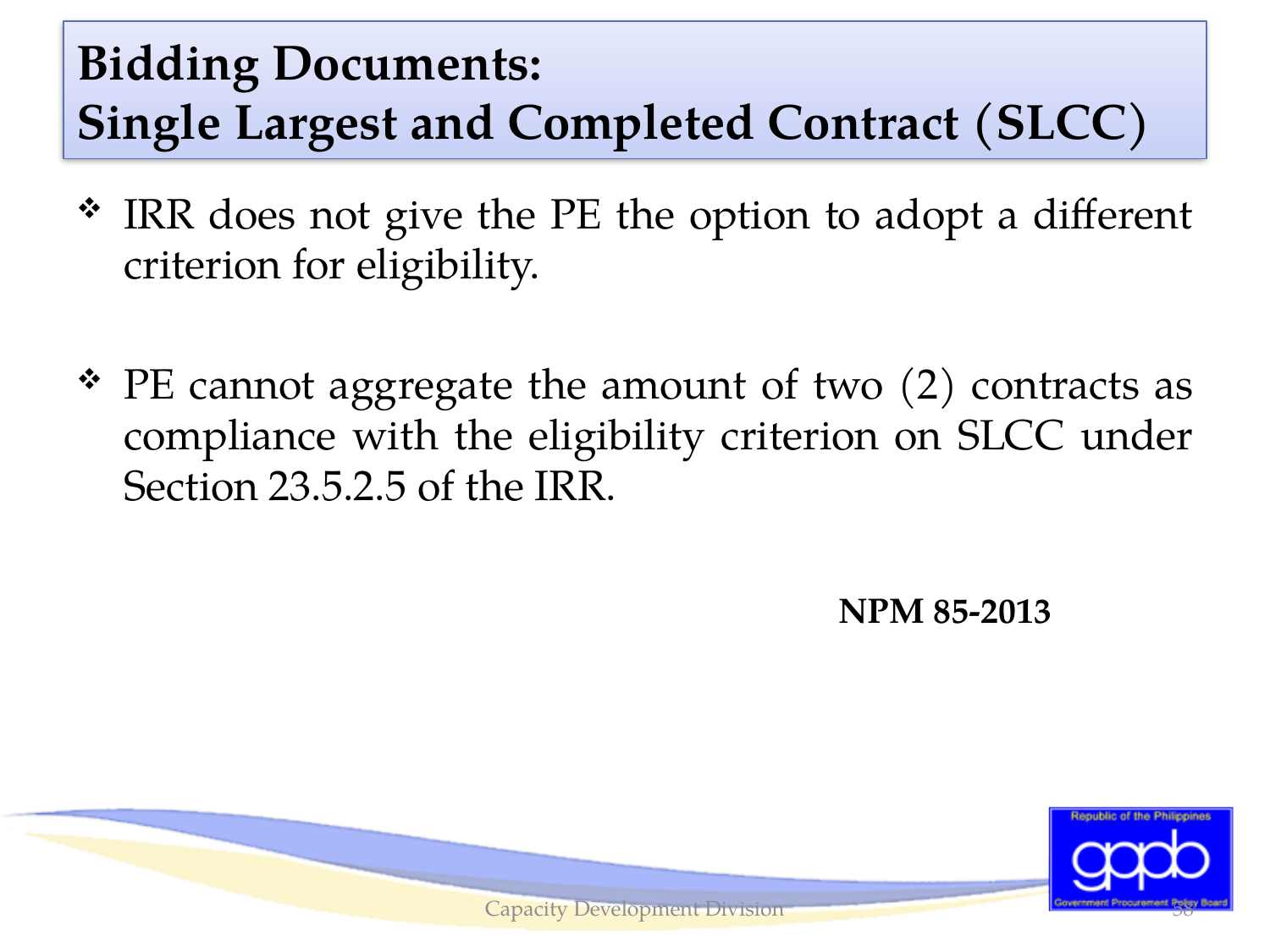

# Bidding Documents: Single Largest and Completed Contract (SLCC)
IRR does not give the PE the option to adopt a different criterion for eligibility.

PE cannot aggregate the amount of two (2) contracts as compliance with the eligibility criterion on SLCC under Section 23.5.2.5 of the IRR.

						NPM 85-2013

Capacity Development Division
58